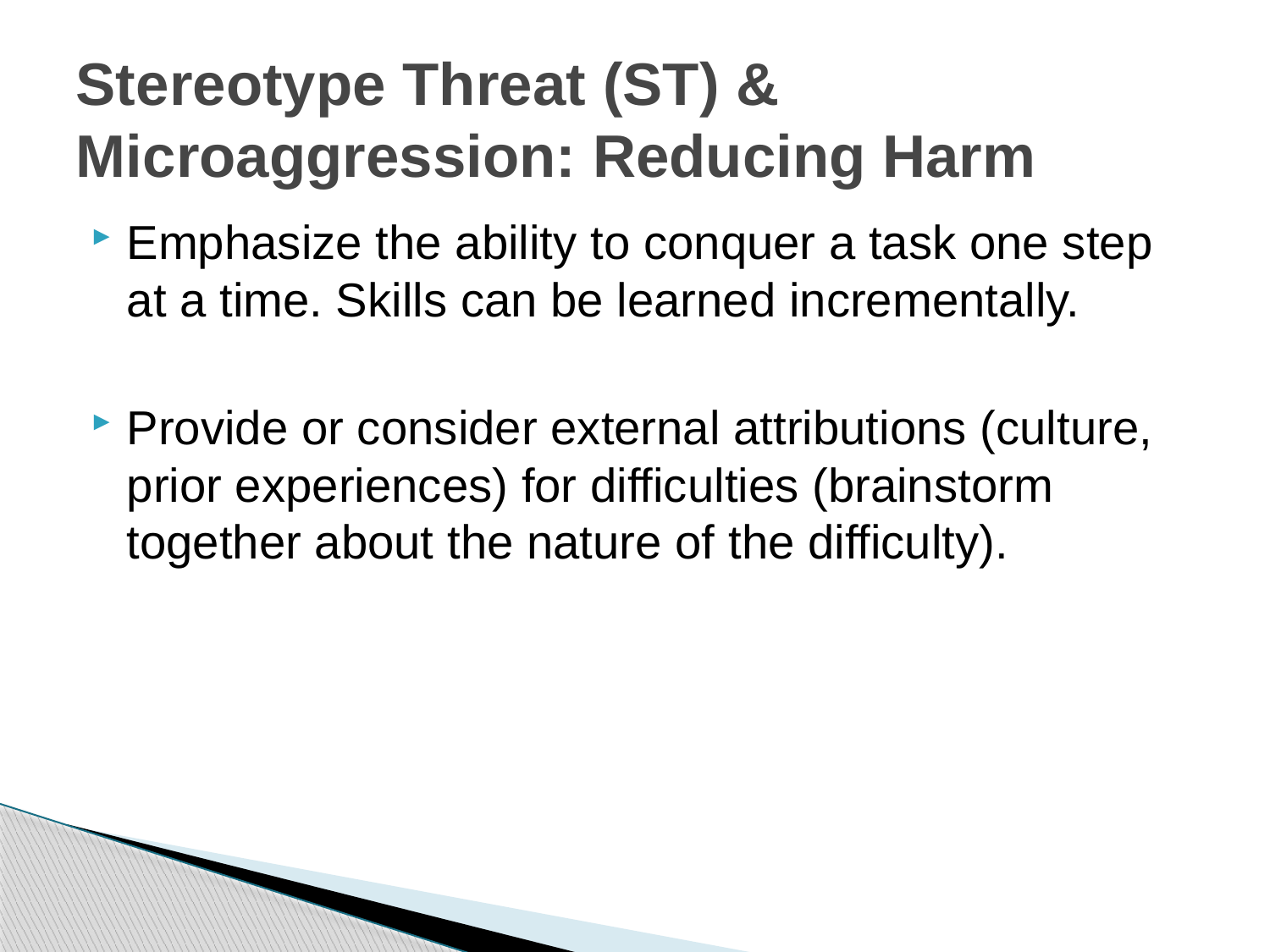

# Stereotype Threat (ST) & Microaggression: Reducing Harm
Emphasize the ability to conquer a task one step at a time. Skills can be learned incrementally.

Provide or consider external attributions (culture, prior experiences) for difficulties (brainstorm together about the nature of the difficulty).